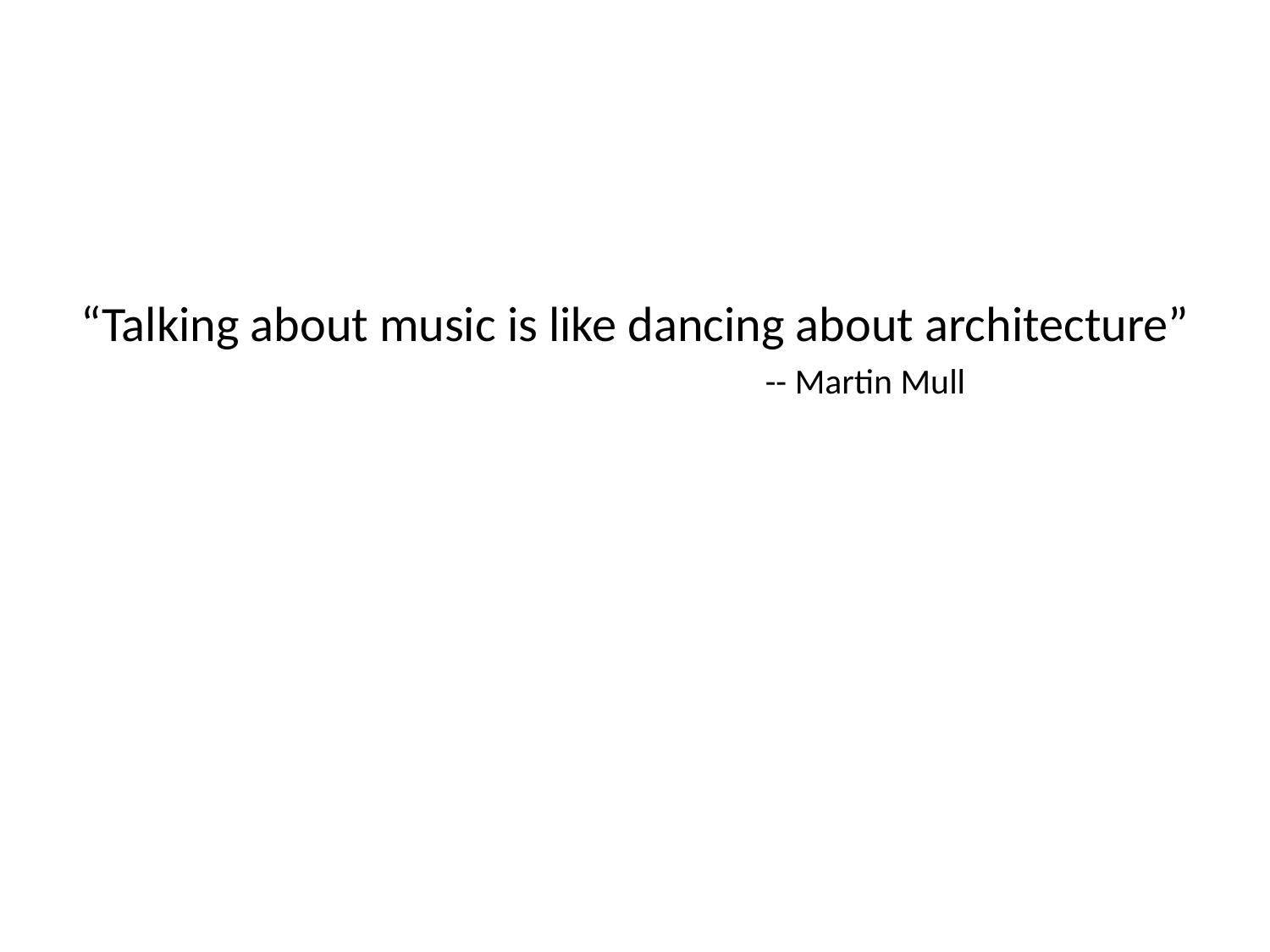

“Talking about music is like dancing about architecture”
-- Martin Mull